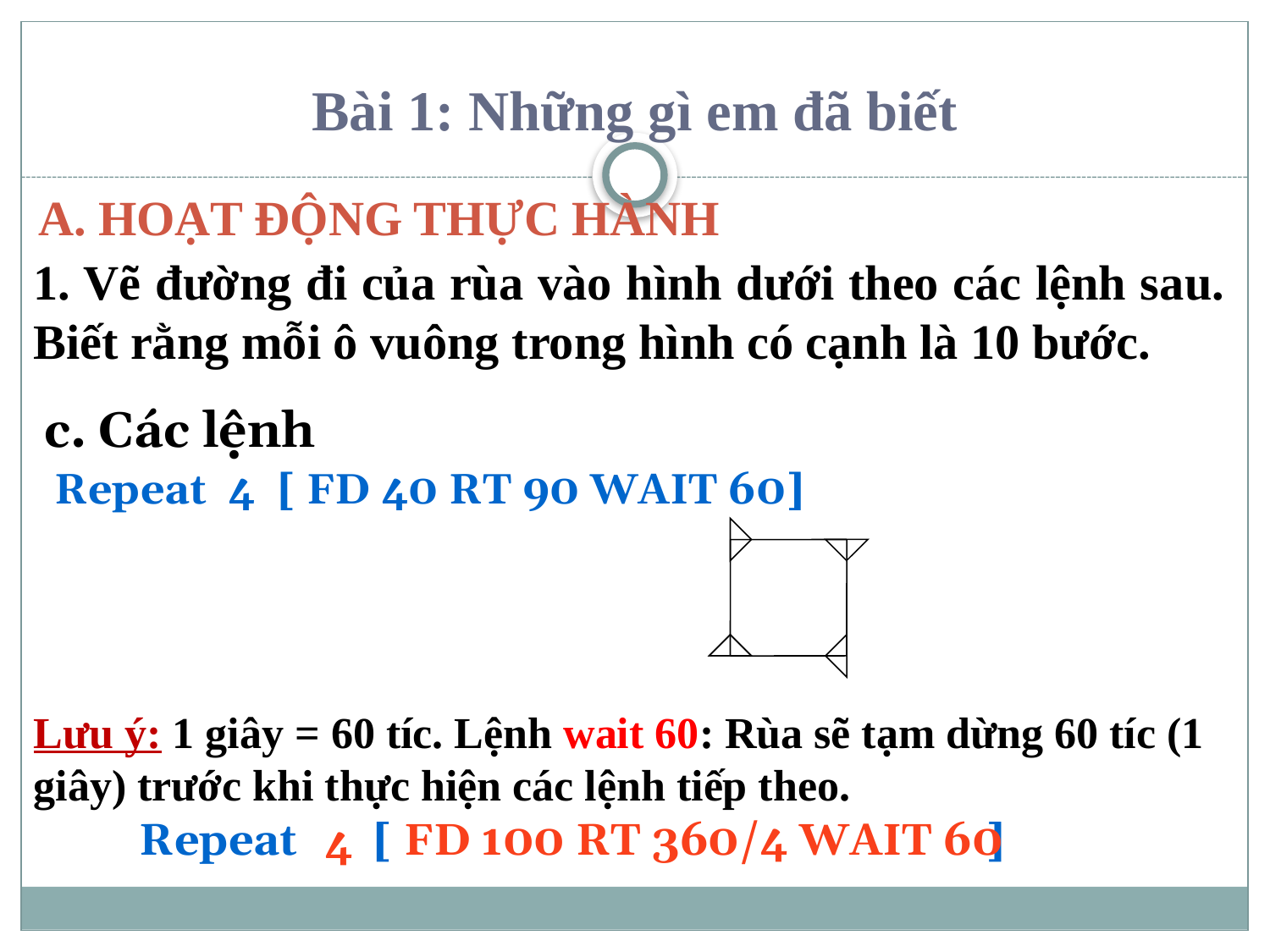

Bài 1: Những gì em đã biết
A. HoẠT ĐỘNG thực hành
1. Vẽ đường đi của rùa vào hình dưới theo các lệnh sau. Biết rằng mỗi ô vuông trong hình có cạnh là 10 bước.
c. Các lệnh

Repeat  4  [ FD 40 RT 90 WAIT 60]

Lưu ý: 1 giây = 60 tíc. Lệnh wait 60: Rùa sẽ tạm dừng 60 tíc (1 giây) trước khi thực hiện các lệnh tiếp theo.
Repeat  n  [                                                     ]
4
FD 100 RT 360/4 WAIT 60